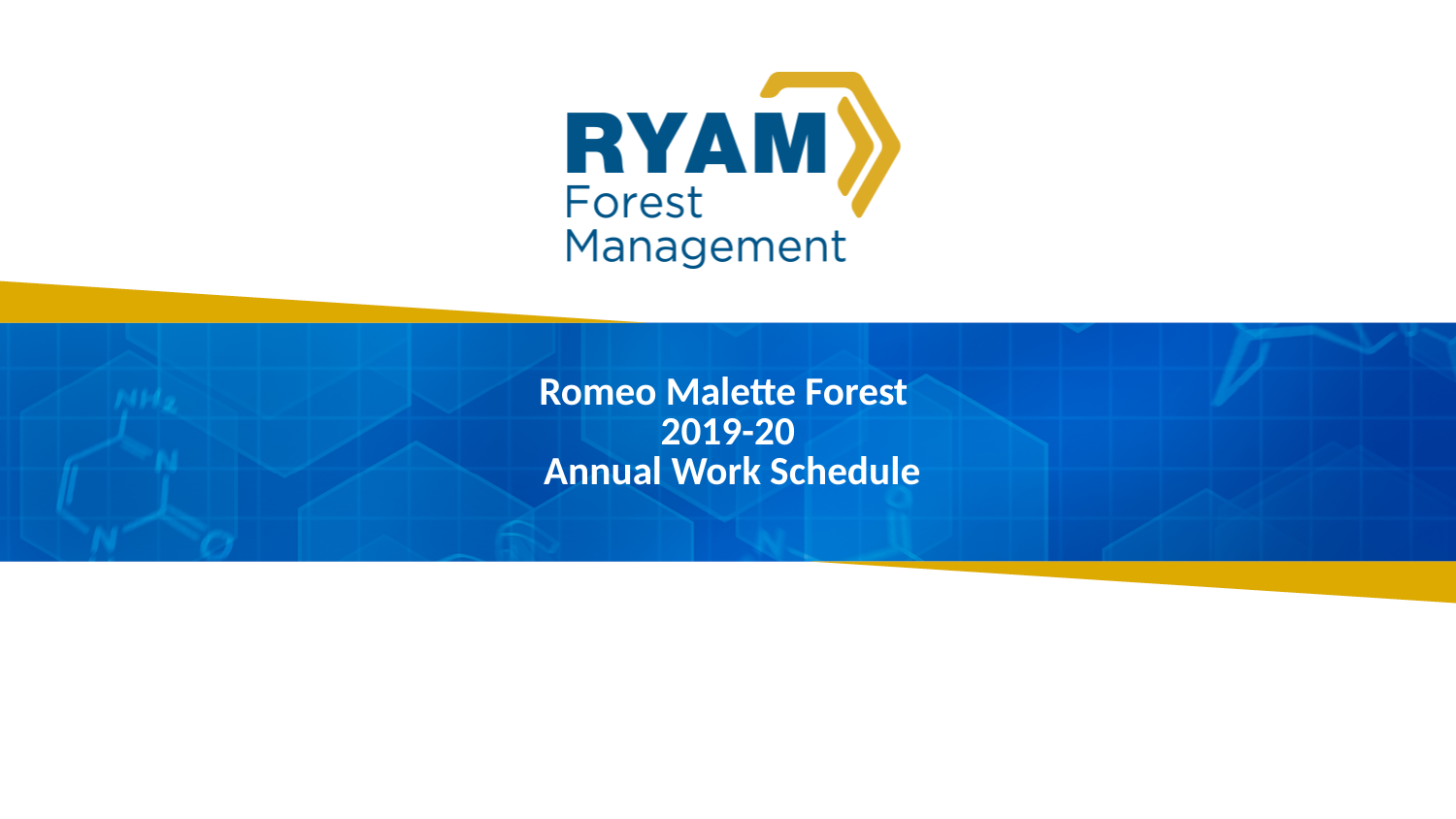

# Romeo Malette Forest 2019-20 Annual Work Schedule